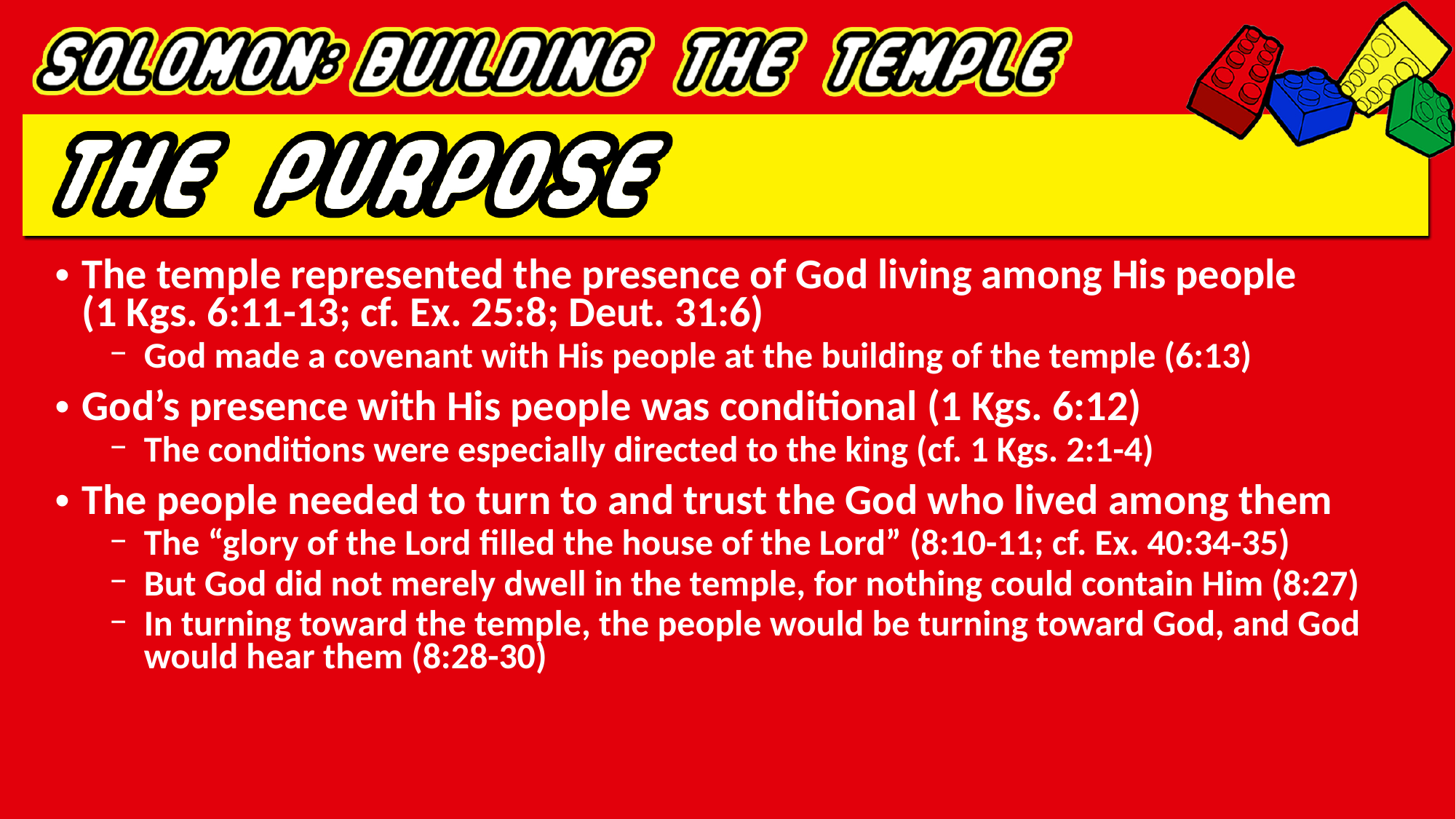

The temple represented the presence of God living among His people
(1 Kgs. 6:11-13; cf. Ex. 25:8; Deut. 31:6)
God made a covenant with His people at the building of the temple (6:13)
God’s presence with His people was conditional (1 Kgs. 6:12)
The conditions were especially directed to the king (cf. 1 Kgs. 2:1-4)
The people needed to turn to and trust the God who lived among them
The “glory of the Lord filled the house of the Lord” (8:10-11; cf. Ex. 40:34-35)
But God did not merely dwell in the temple, for nothing could contain Him (8:27)
In turning toward the temple, the people would be turning toward God, and God would hear them (8:28-30)